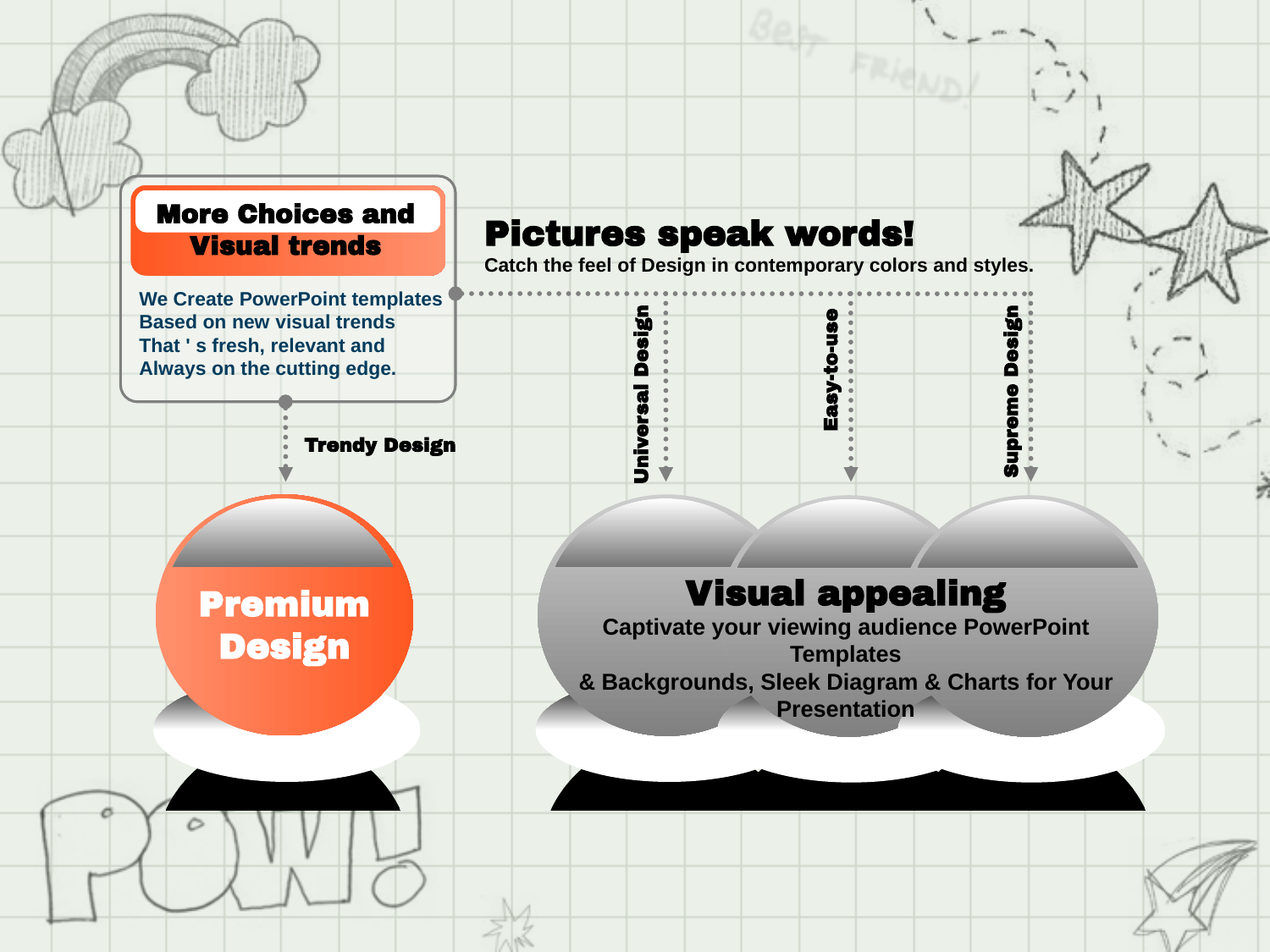

More Choices and
Visual trends

Pictures speak words!
Catch the feel of Design in contemporary colors and styles.
We Create PowerPoint templates
Based on new visual trends
That ' s fresh, relevant and
Always on the cutting edge.

Easy-to-use
Supreme Design
Universal Design

Trendy Design

Visual appealing
Captivate your viewing audience PowerPoint Templates
& Backgrounds, Sleek Diagram & Charts for Your Presentation
Premium
Design